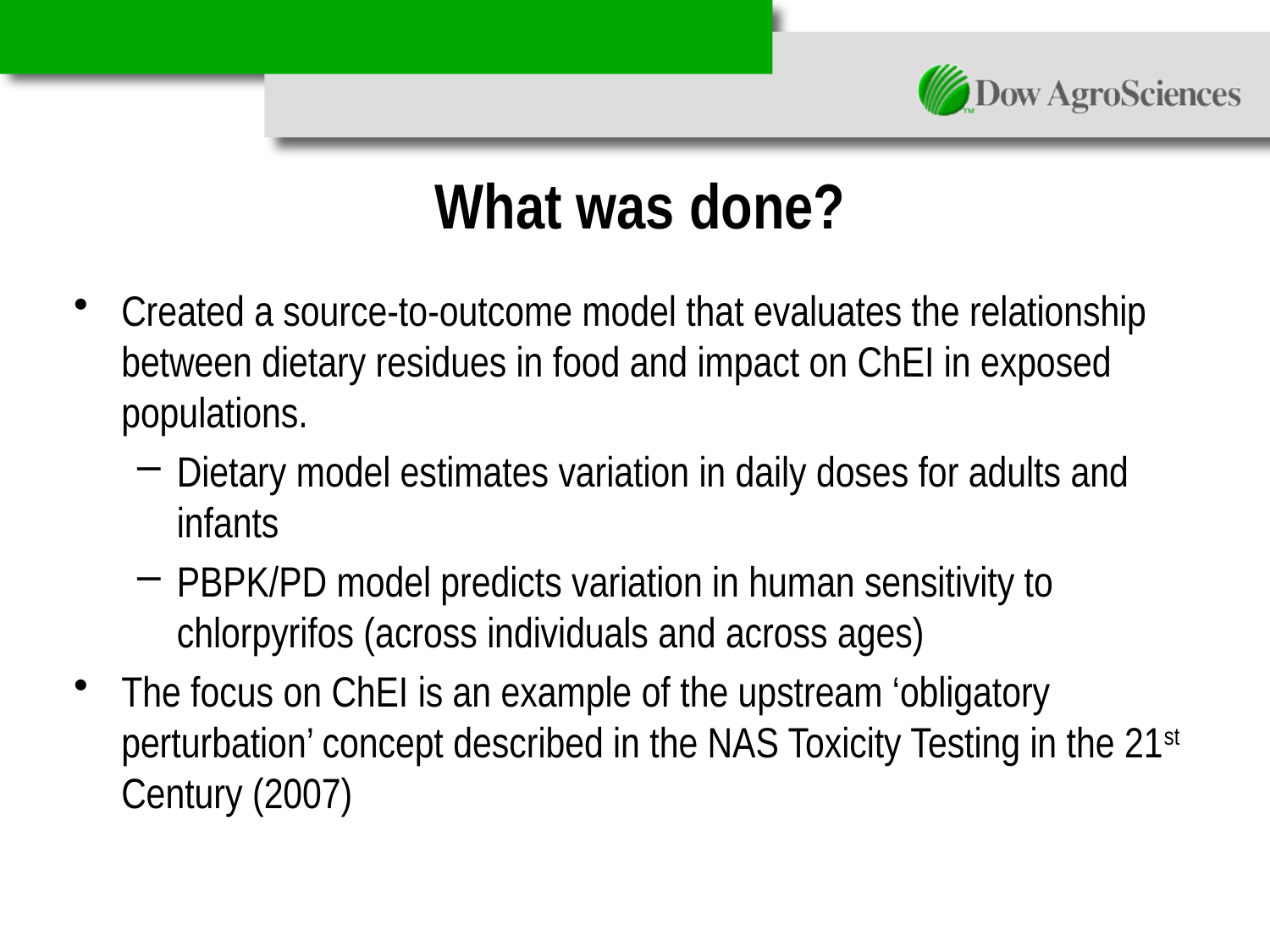

# What was done?
Created a source-to-outcome model that evaluates the relationship between dietary residues in food and impact on ChEI in exposed populations.
Dietary model estimates variation in daily doses for adults and infants
PBPK/PD model predicts variation in human sensitivity to chlorpyrifos (across individuals and across ages)
The focus on ChEI is an example of the upstream ‘obligatory perturbation’ concept described in the NAS Toxicity Testing in the 21st Century (2007)